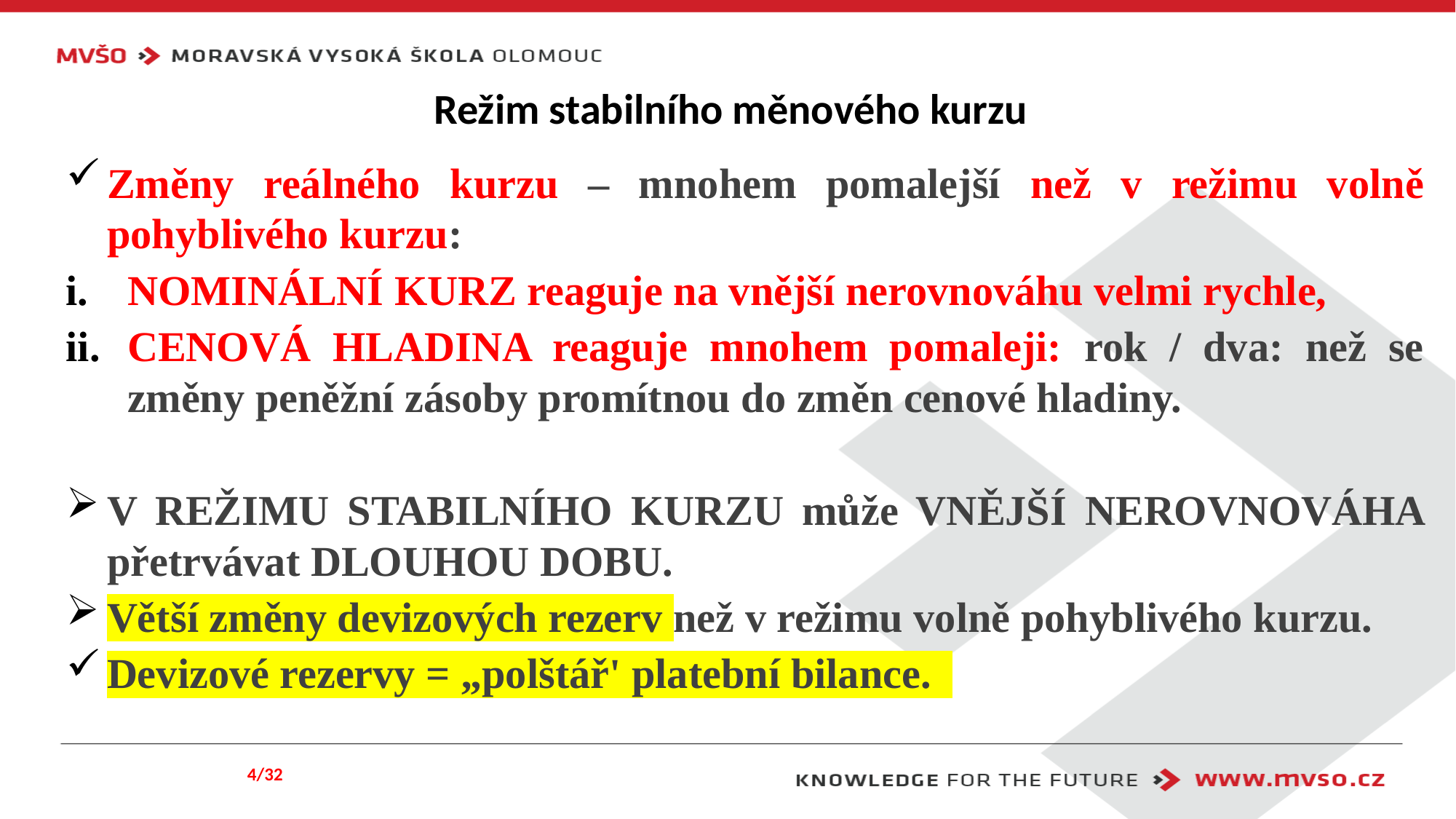

# Režim stabilního měnového kurzu
Změny reálného kurzu – mnohem pomalejší než v režimu volně pohyblivého kurzu:
NOMINÁLNÍ KURZ reaguje na vnější nerovnováhu velmi rychle,
CENOVÁ HLADINA reaguje mnohem pomaleji: rok / dva: než se změny peněžní zásoby promítnou do změn cenové hladiny.

V REŽIMU STABILNÍHO KURZU může VNĚJŠÍ NEROVNOVÁHA přetrvávat DLOUHOU DOBU.
Větší změny devizových rezerv než v režimu volně pohyblivého kurzu.
Devizové rezervy = „polštář' platební bilance.
4/32